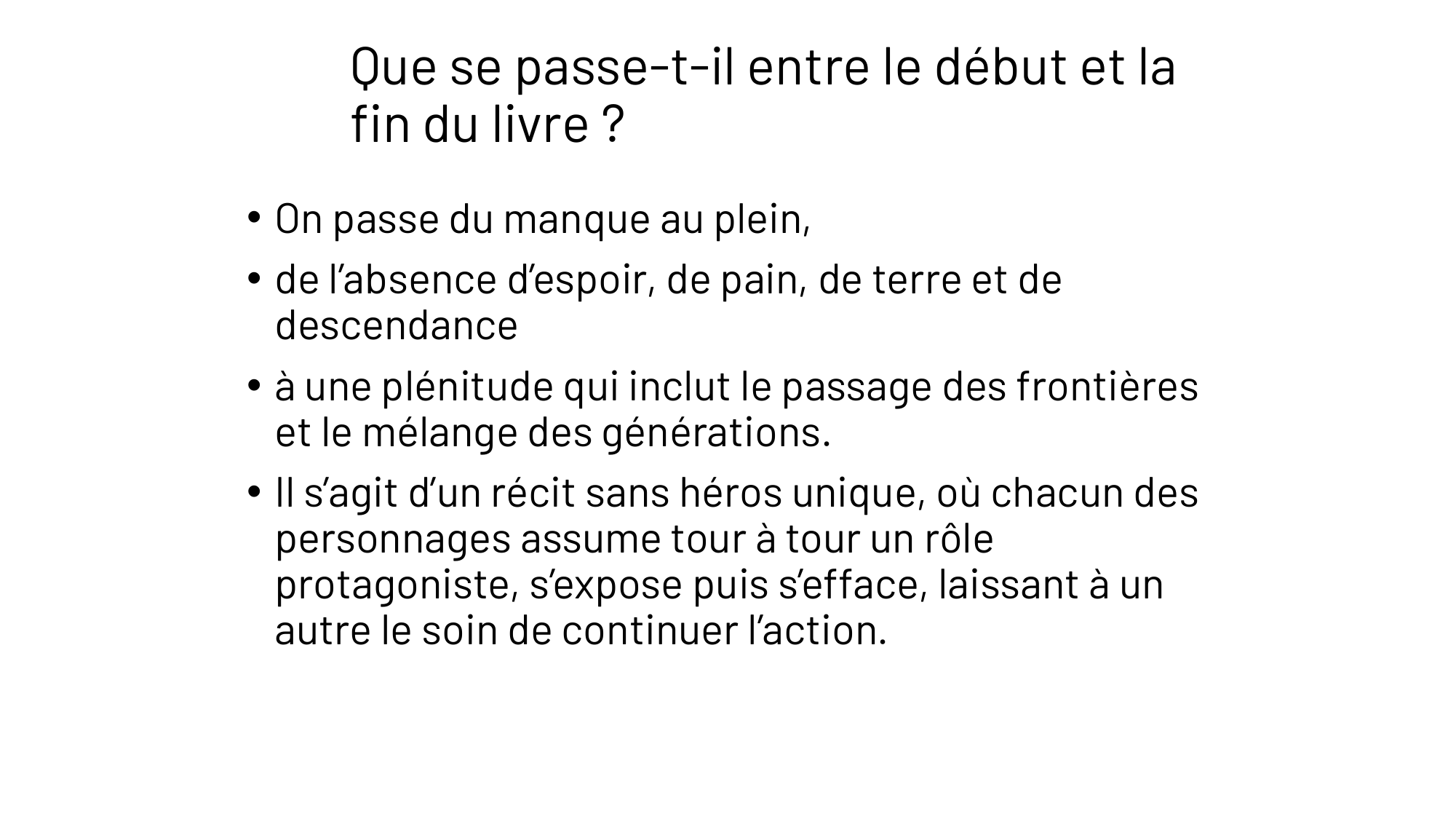

# Que se passe-t-il entre le début et la fin du livre ?
On passe du manque au plein,
de l’absence d’espoir, de pain, de terre et de descendance
à une plénitude qui inclut le passage des frontières et le mélange des générations.
Il s’agit d’un récit sans héros unique, où chacun des personnages assume tour à tour un rôle protagoniste, s’expose puis s’efface, laissant à un autre le soin de continuer l’action.